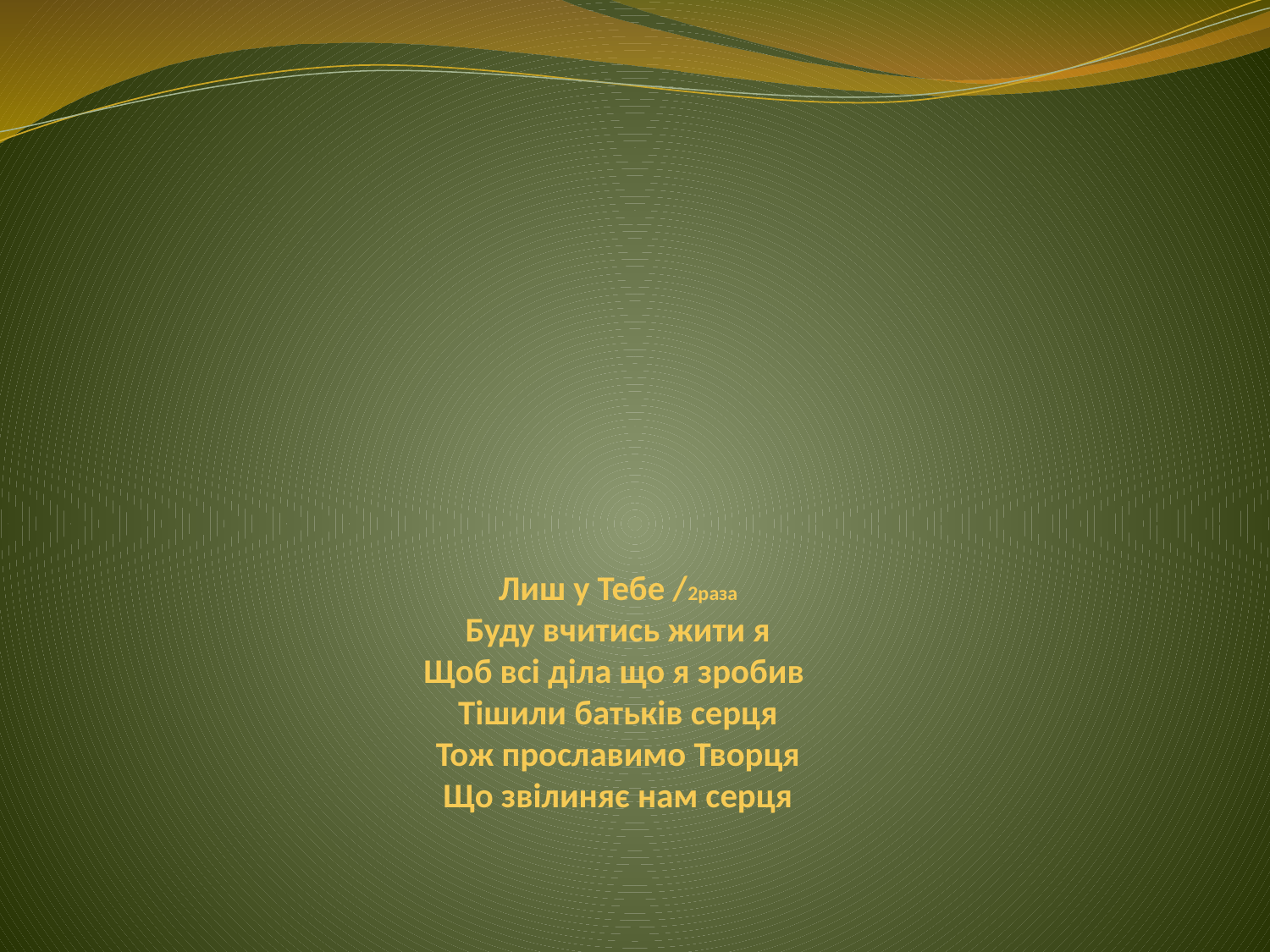

# Лиш у Тебе /2раза Буду вчитись жити я Щоб всі діла що я зробив Тішили батьків серця Тож прославимо Творця Що звілиняє нам серця